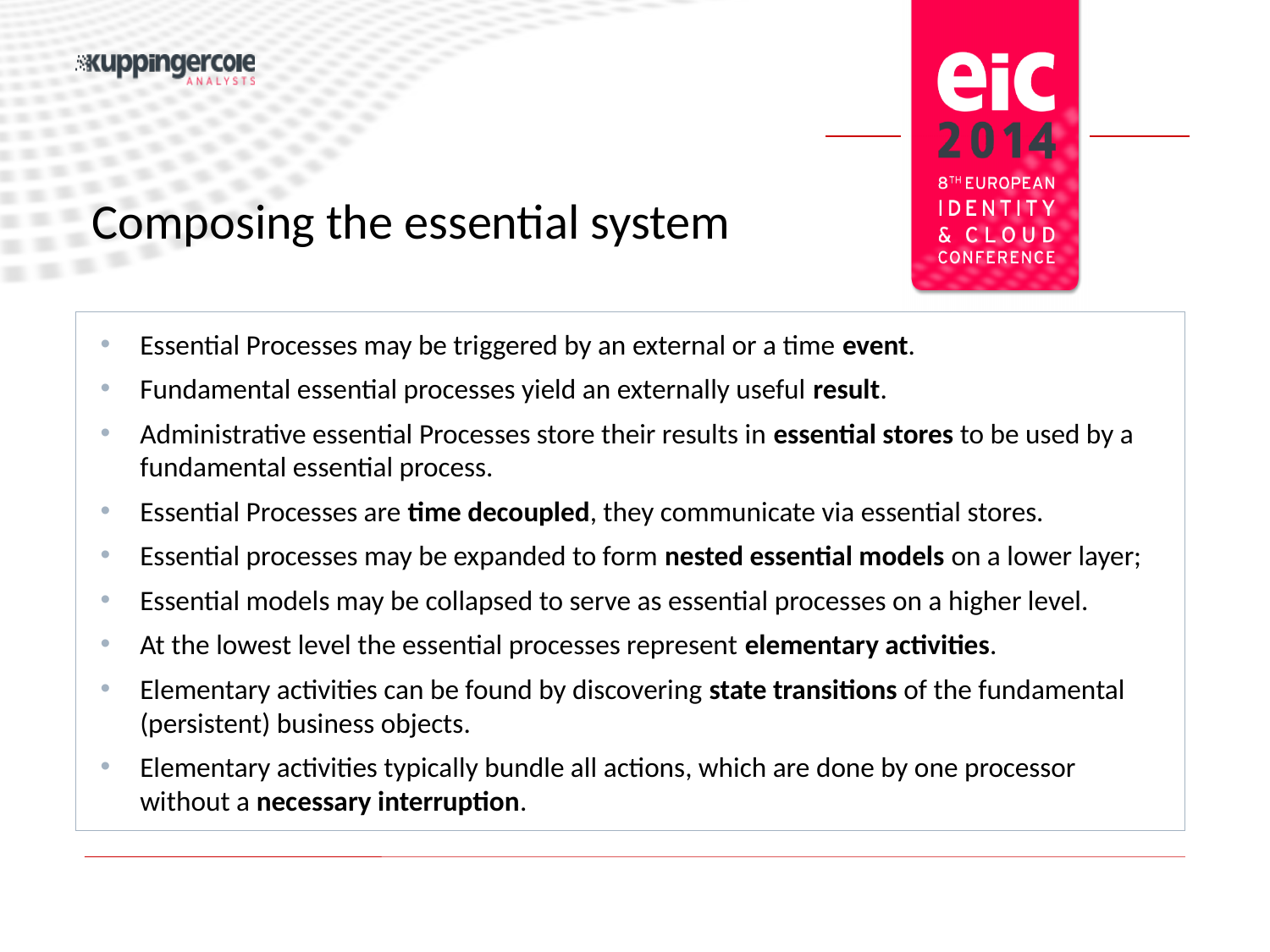

# Composing the essential system
Essential Processes may be triggered by an external or a time event.
Fundamental essential processes yield an externally useful result.
Administrative essential Processes store their results in essential stores to be used by a fundamental essential process.
Essential Processes are time decoupled, they communicate via essential stores.
Essential processes may be expanded to form nested essential models on a lower layer;
Essential models may be collapsed to serve as essential processes on a higher level.
At the lowest level the essential processes represent elementary activities.
Elementary activities can be found by discovering state transitions of the fundamental (persistent) business objects.
Elementary activities typically bundle all actions, which are done by one processor without a necessary interruption.